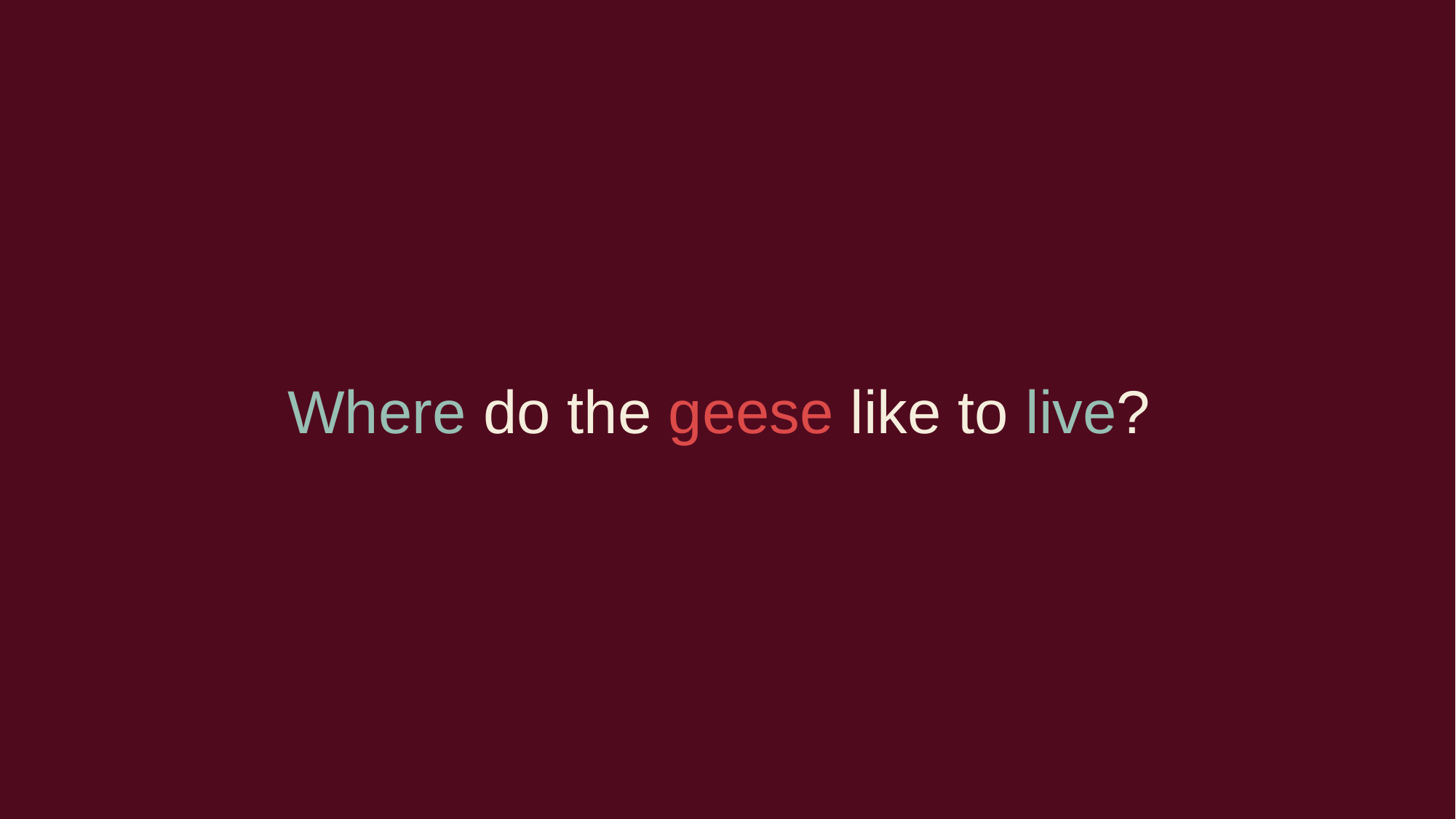

Where do the geese like to live?